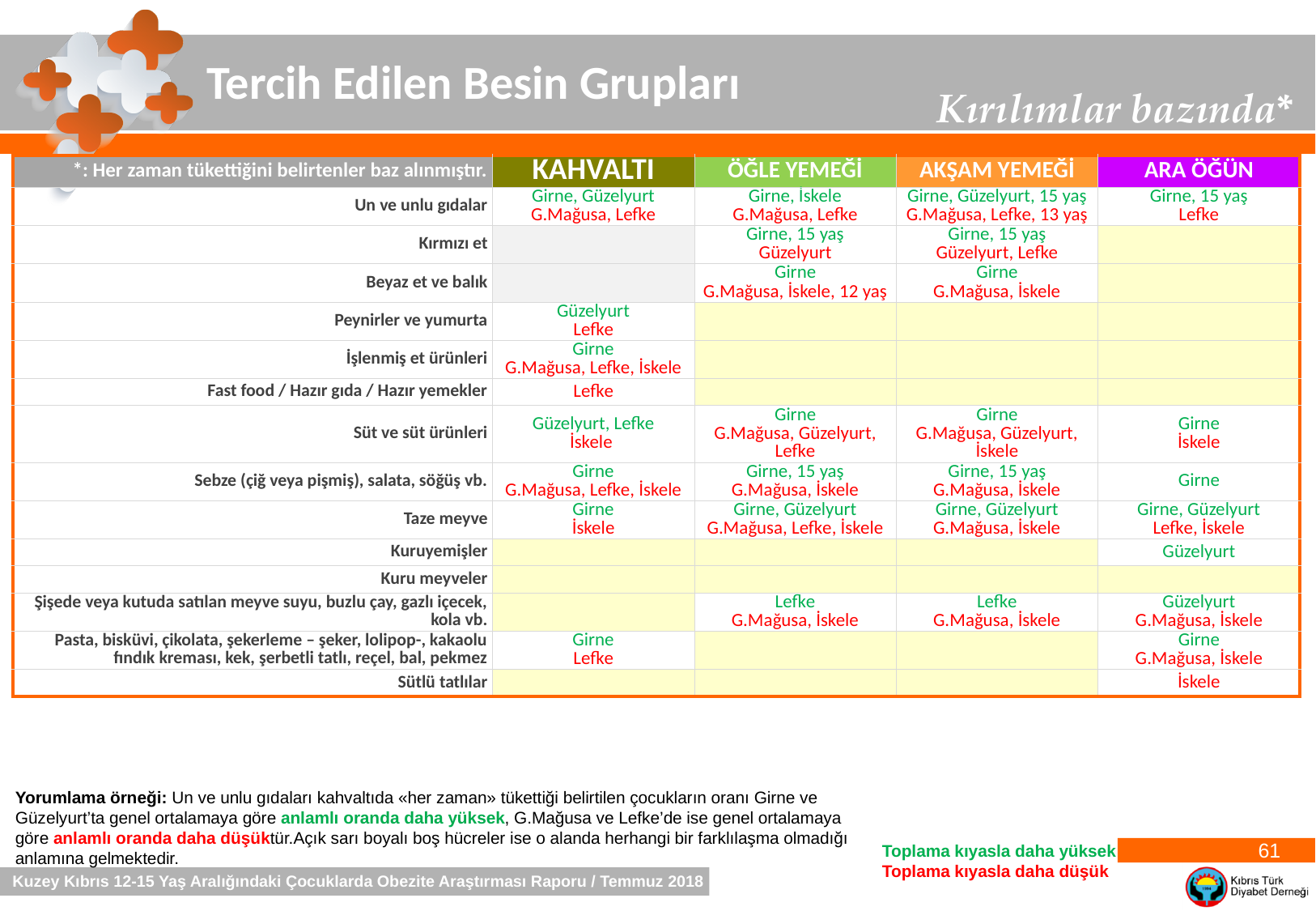

Tercih Edilen Besin Grupları
Kırılımlar bazında*
| \*: Her zaman tükettiğini belirtenler baz alınmıştır. | KAHVALTI | ÖĞLE YEMEĞİ | AKŞAM YEMEĞİ | ARA ÖĞÜN |
| --- | --- | --- | --- | --- |
| Un ve unlu gıdalar | Girne, Güzelyurt G.Mağusa, Lefke | Girne, İskele G.Mağusa, Lefke | Girne, Güzelyurt, 15 yaş G.Mağusa, Lefke, 13 yaş | Girne, 15 yaş Lefke |
| Kırmızı et |  | Girne, 15 yaş Güzelyurt | Girne, 15 yaş Güzelyurt, Lefke |  |
| Beyaz et ve balık |  | Girne G.Mağusa, İskele, 12 yaş | Girne G.Mağusa, İskele |  |
| Peynirler ve yumurta | Güzelyurt Lefke |  |  |  |
| İşlenmiş et ürünleri | Girne G.Mağusa, Lefke, İskele |  |  |  |
| Fast food / Hazır gıda / Hazır yemekler | Lefke |  |  |  |
| Süt ve süt ürünleri | Güzelyurt, Lefke İskele | Girne G.Mağusa, Güzelyurt, Lefke | Girne G.Mağusa, Güzelyurt, İskele | Girne İskele |
| Sebze (çiğ veya pişmiş), salata, söğüş vb. | Girne G.Mağusa, Lefke, İskele | Girne, 15 yaş G.Mağusa, İskele | Girne, 15 yaş G.Mağusa, İskele | Girne |
| Taze meyve | Girne İskele | Girne, Güzelyurt G.Mağusa, Lefke, İskele | Girne, Güzelyurt G.Mağusa, İskele | Girne, Güzelyurt Lefke, İskele |
| Kuruyemişler |  |  |  | Güzelyurt |
| Kuru meyveler |  |  |  |  |
| Şişede veya kutuda satılan meyve suyu, buzlu çay, gazlı içecek, kola vb. |  | Lefke G.Mağusa, İskele | Lefke G.Mağusa, İskele | Güzelyurt G.Mağusa, İskele |
| Pasta, bisküvi, çikolata, şekerleme – şeker, lolipop-, kakaolu fındık kreması, kek, şerbetli tatlı, reçel, bal, pekmez | Girne Lefke |  |  | Girne G.Mağusa, İskele |
| Sütlü tatlılar |  |  |  | İskele |
Yorumlama örneği: Un ve unlu gıdaları kahvaltıda «her zaman» tükettiği belirtilen çocukların oranı Girne ve Güzelyurt’ta genel ortalamaya göre anlamlı oranda daha yüksek, G.Mağusa ve Lefke’de ise genel ortalamaya göre anlamlı oranda daha düşüktür.Açık sarı boyalı boş hücreler ise o alanda herhangi bir farklılaşma olmadığı anlamına gelmektedir.
61
Toplama kıyasla daha yüksek
Toplama kıyasla daha düşük